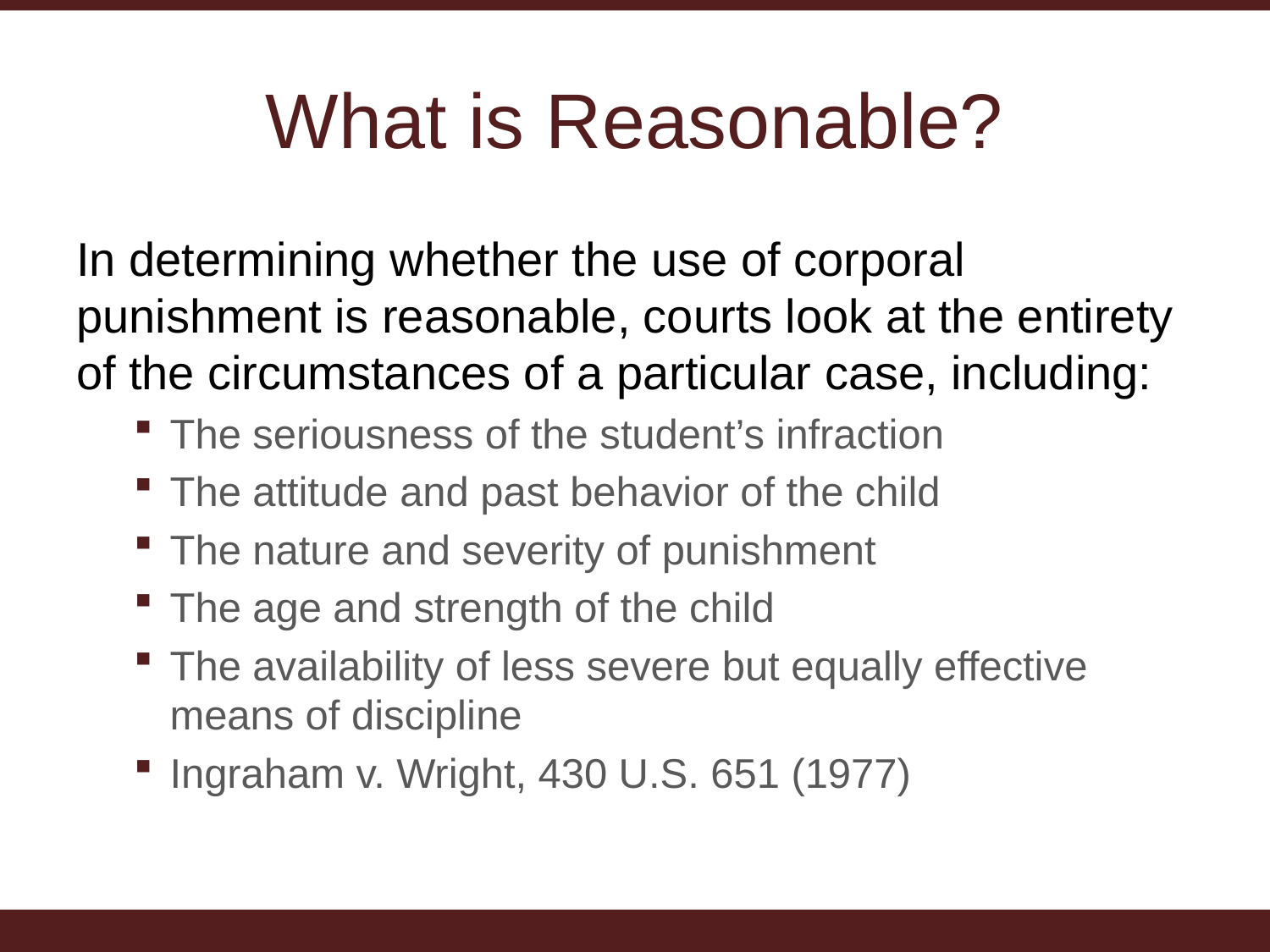

# What is Reasonable?
In determining whether the use of corporal punishment is reasonable, courts look at the entirety of the circumstances of a particular case, including:
The seriousness of the student’s infraction
The attitude and past behavior of the child
The nature and severity of punishment
The age and strength of the child
The availability of less severe but equally effective means of discipline
Ingraham v. Wright, 430 U.S. 651 (1977)